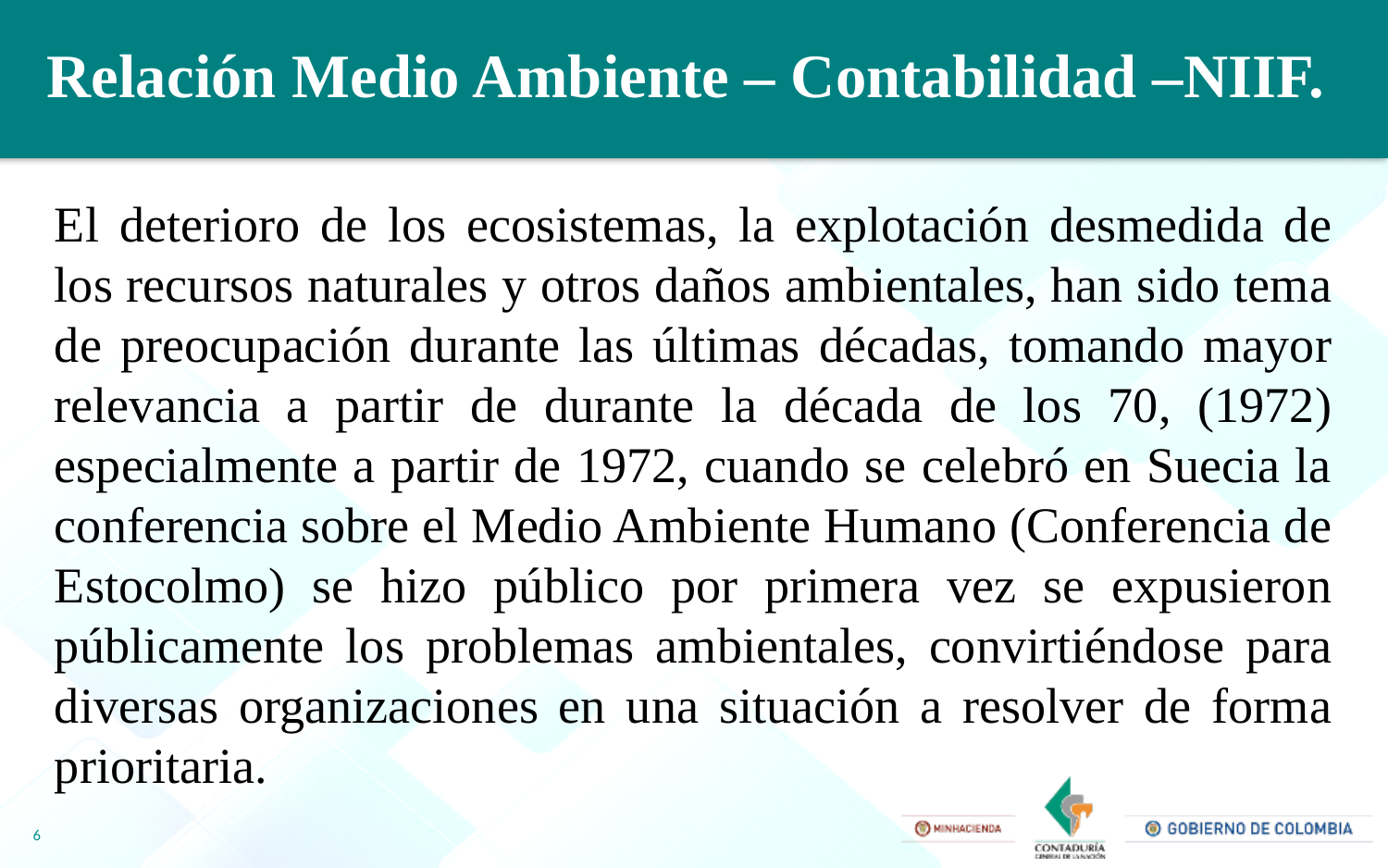

Relación Medio Ambiente – Contabilidad –NIIF.
El deterioro de los ecosistemas, la explotación desmedida de los recursos naturales y otros daños ambientales, han sido tema de preocupación durante las últimas décadas, tomando mayor relevancia a partir de durante la década de los 70, (1972) especialmente a partir de 1972, cuando se celebró en Suecia la conferencia sobre el Medio Ambiente Humano (Conferencia de Estocolmo) se hizo público por primera vez se expusieron públicamente los problemas ambientales, convirtiéndose para diversas organizaciones en una situación a resolver de forma prioritaria.
6